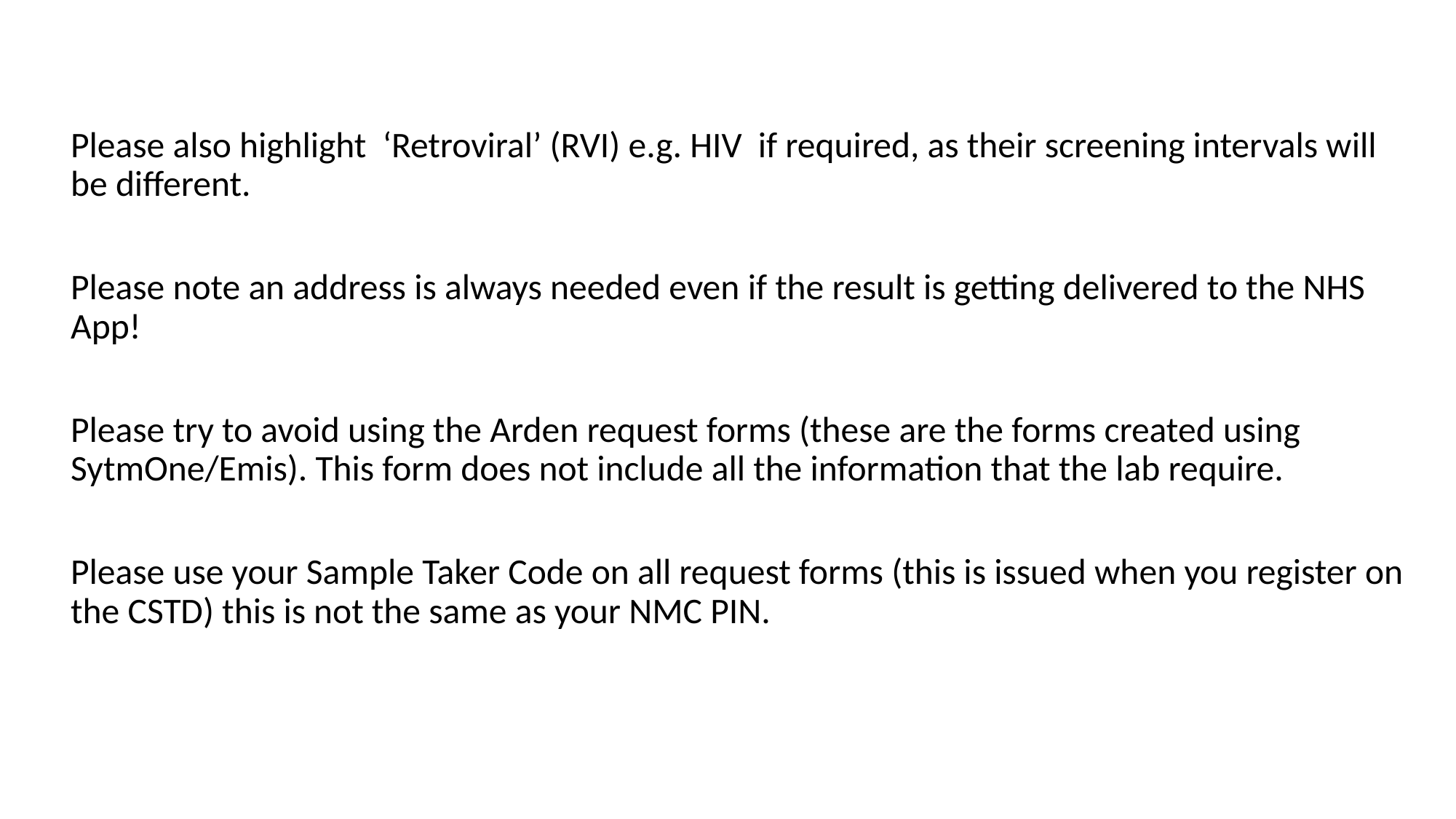

Please also highlight  ‘Retroviral’ (RVI) e.g. HIV  if required, as their screening intervals will be different.

Please note an address is always needed even if the result is getting delivered to the NHS App!

Please try to avoid using the Arden request forms (these are the forms created using SytmOne/Emis). This form does not include all the information that the lab require.

Please use your Sample Taker Code on all request forms (this is issued when you register on the CSTD) this is not the same as your NMC PIN.